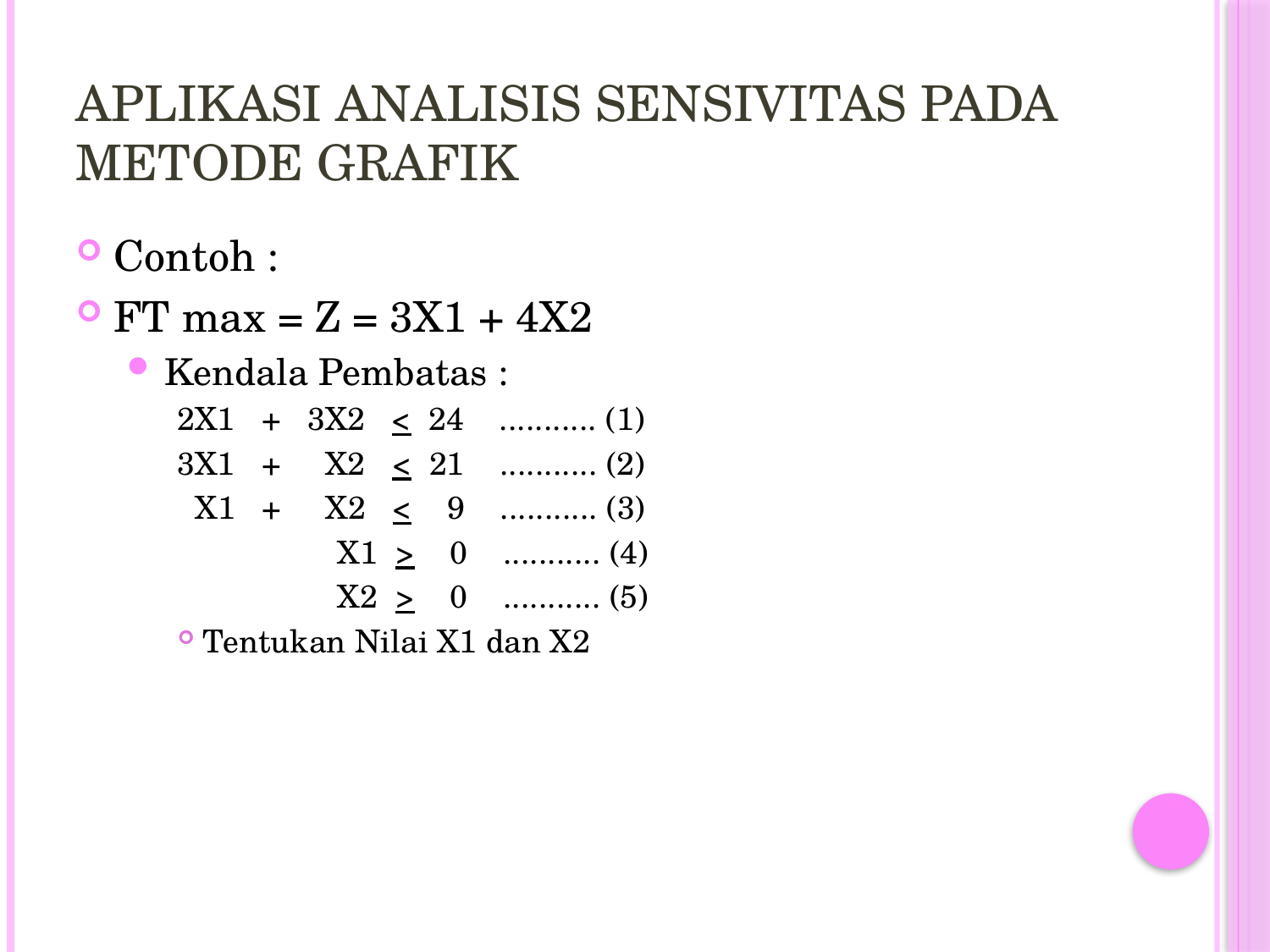

# APLIKASI ANALISIS SENSIVITAS PADA METODE GRAFIK
Contoh :
FT max = Z = 3X1 + 4X2
Kendala Pembatas :
2X1   +   3X2   <  24    ........... (1)
3X1   +     X2   <  21    ........... (2)
  X1   +     X2   <    9    ........... (3)
                  X1  >    0    ........... (4)
                  X2  >    0    ........... (5)
Tentukan Nilai X1 dan X2